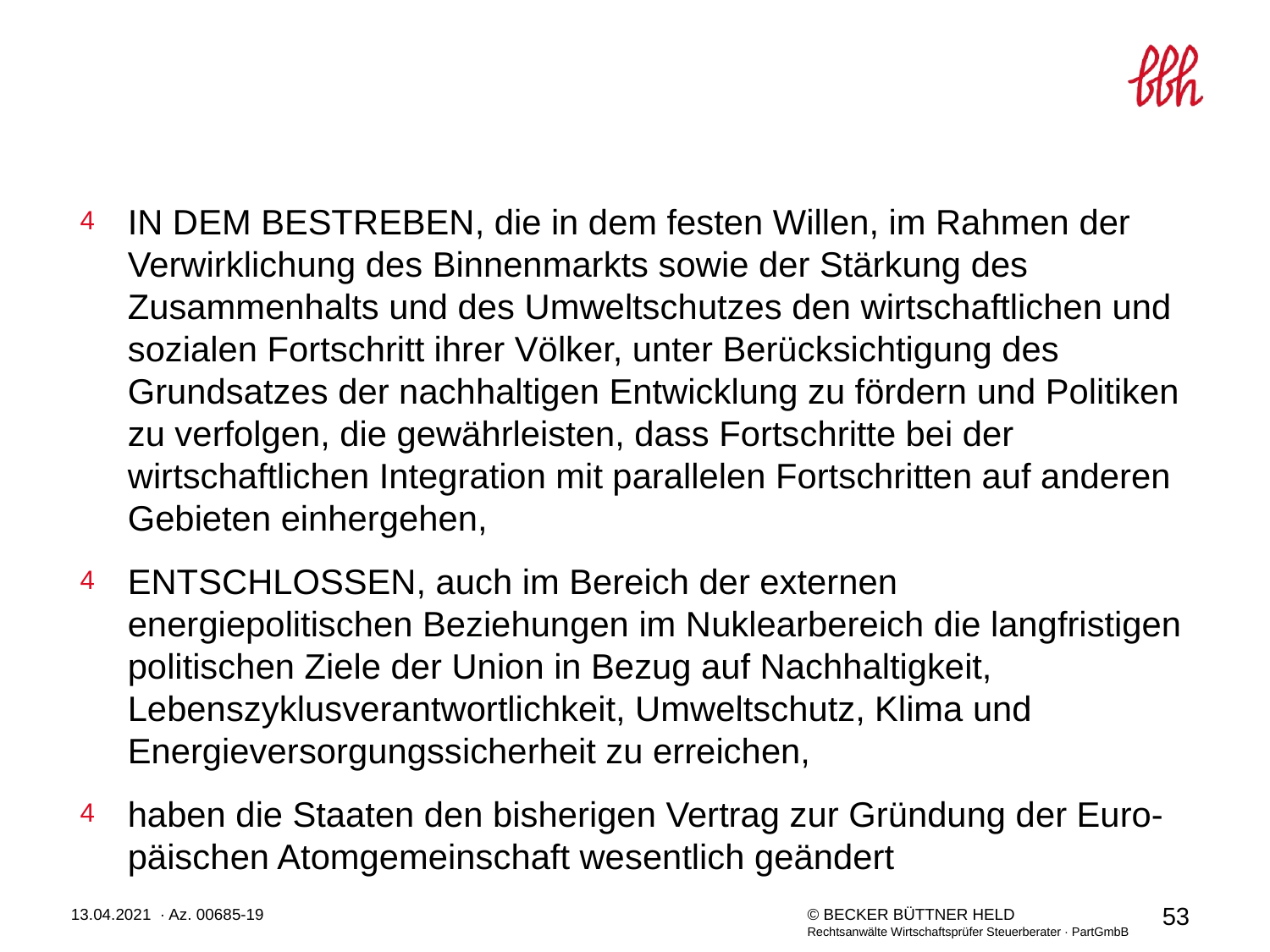

IN DEM BESTREBEN, die in dem festen Willen, im Rahmen der Verwirklichung des Binnenmarkts sowie der Stärkung des Zusammenhalts und des Umweltschutzes den wirtschaftlichen und sozialen Fortschritt ihrer Völker, unter Berücksichtigung des Grundsatzes der nachhaltigen Entwicklung zu fördern und Politiken zu verfolgen, die gewährleisten, dass Fortschritte bei der wirtschaftlichen Integration mit parallelen Fortschritten auf anderen Gebieten einhergehen,
ENTSCHLOSSEN, auch im Bereich der externen energiepolitischen Beziehungen im Nuklearbereich die langfristigen politischen Ziele der Union in Bezug auf Nachhaltigkeit, Lebenszyklusverantwortlichkeit, Umweltschutz, Klima und Energieversorgungssicherheit zu erreichen,
haben die Staaten den bisherigen Vertrag zur Gründung der Euro-päischen Atomgemeinschaft wesentlich geändert